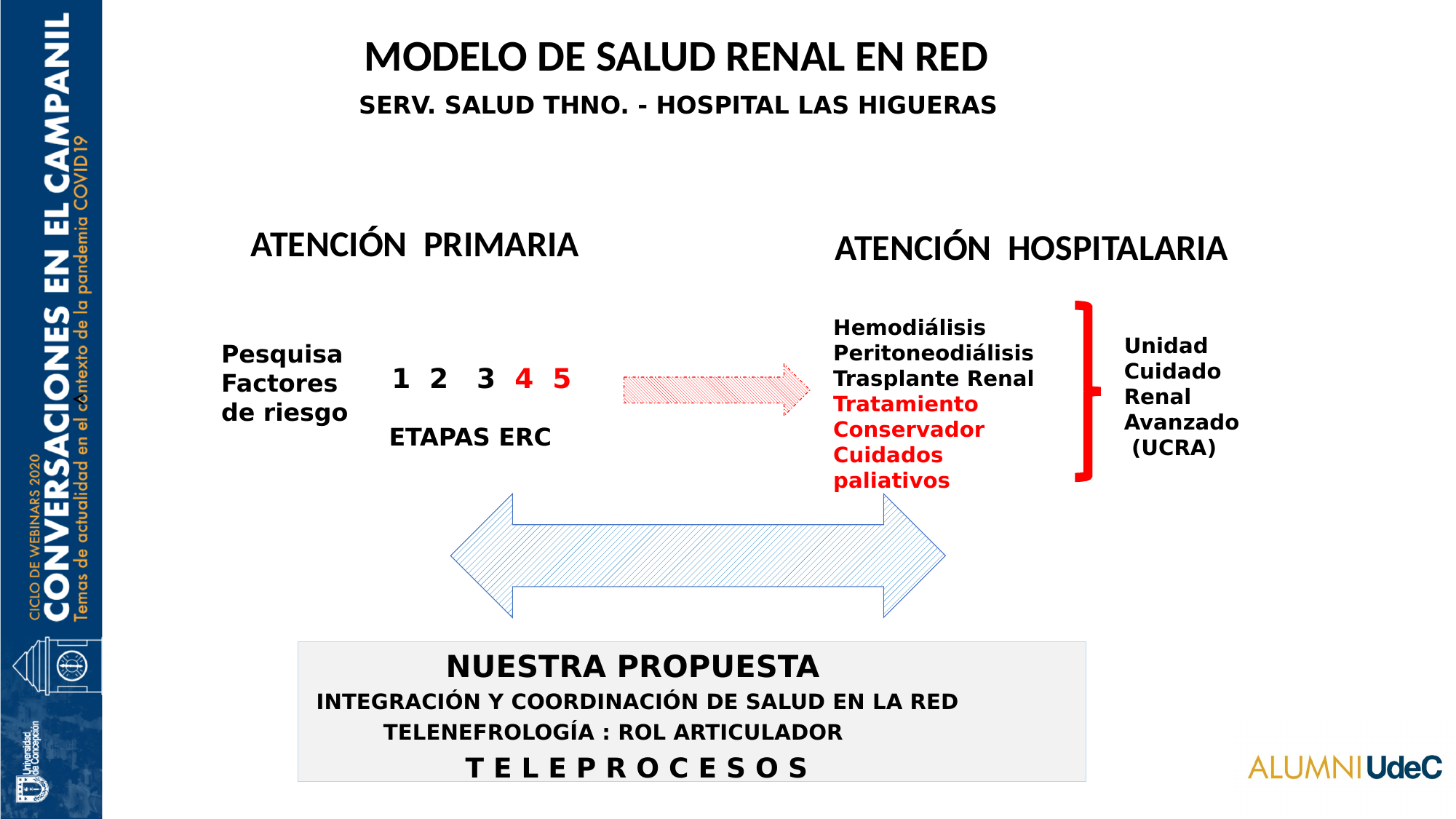

MODELO DE SALUD RENAL EN RED
SERV. SALUD THNO. - HOSPITAL LAS HIGUERAS
ATENCIÓN  PRIMARIA
ATENCIÓN  HOSPITALARIA

Hemodiálisis
Peritoneodiálisis
Trasplante Renal
Tratamiento Conservador
Cuidados paliativos
Unidad
Cuidado
Renal
Avanzado
 (UCRA)
Pesquisa
Factores
de riesgo
1  2   3  4  5

<

ETAPAS ERC

             NUESTRA PROPUESTA
 INTEGRACIÓN Y COORDINACIÓN DE SALUD EN LA RED
          TELENEFROLOGÍA : ROL ARTICULADOR
                     T E L E P R O C E S O S